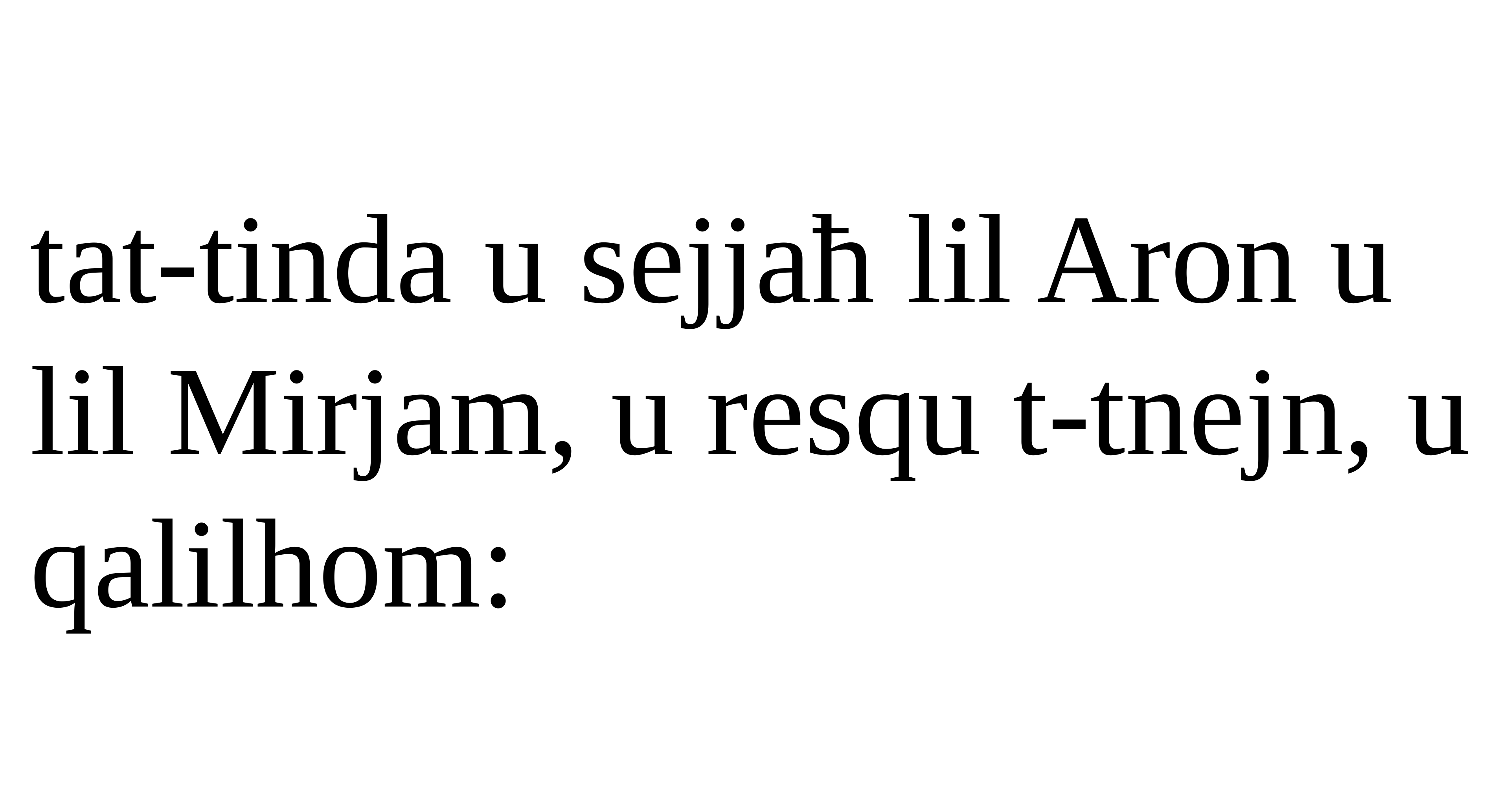

tat-tinda u sejjaħ lil Aron u lil Mirjam, u resqu t-tnejn, u qalilhom: